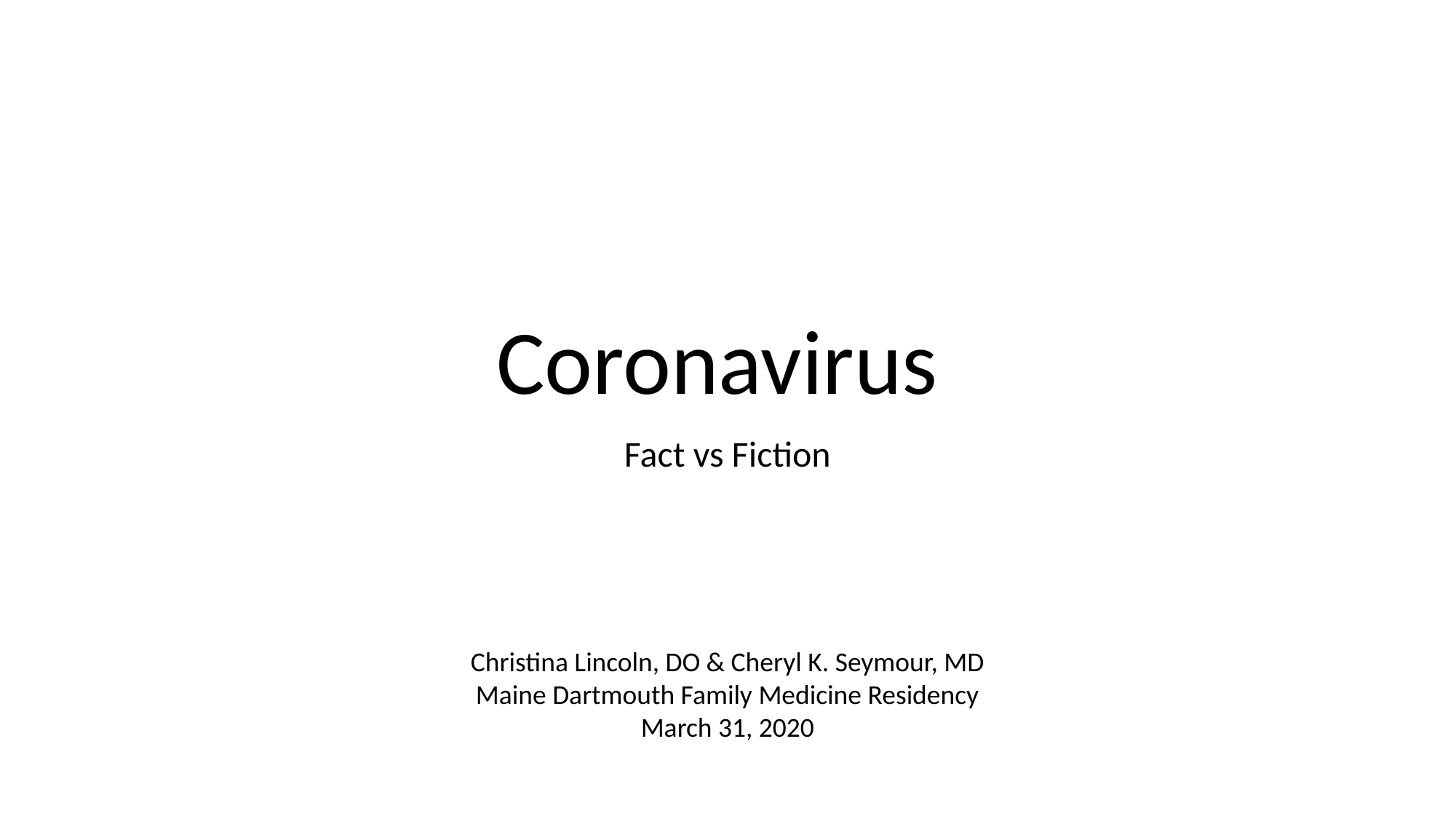

# Coronavirus
Fact vs Fiction

Christina Lincoln, DO & Cheryl K. Seymour, MD
Maine Dartmouth Family Medicine Residency
March 31, 2020